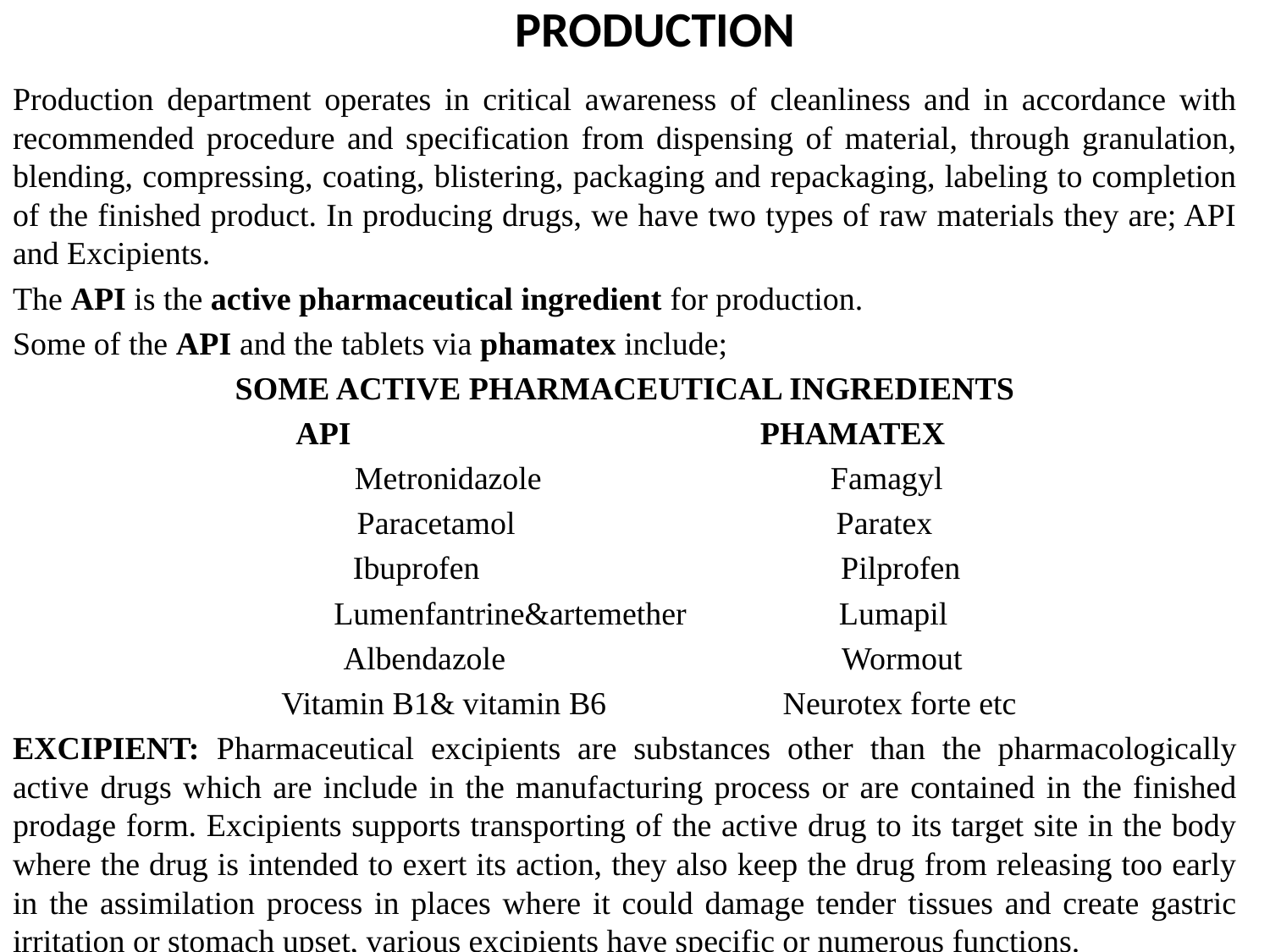

# PRODUCTION

Production department operates in critical awareness of cleanliness and in accordance with recommended procedure and specification from dispensing of material, through granulation, blending, compressing, coating, blistering, packaging and repackaging, labeling to completion of the finished product. In producing drugs, we have two types of raw materials they are; API and Excipients.
The API is the active pharmaceutical ingredient for production.
Some of the API and the tablets via phamatex include;
SOME ACTIVE PHARMACEUTICAL INGREDIENTS
              API                                                   PHAMATEX
      Metronidazole                                    Famagyl
     Paracetamol                                        Paratex
        Ibuprofen                                             Pilprofen
    Lumenfantrine&artemether                   Lumapil
       Albendazole                                          Wormout
      Vitamin B1& vitamin B6                      Neurotex forte etc
EXCIPIENT: Pharmaceutical excipients are substances other than the pharmacologically active drugs which are include in the manufacturing process or are contained in the finished prodage form. Excipients supports transporting of the active drug to its target site in the body where the drug is intended to exert its action, they also keep the drug from releasing too early in the assimilation process in places where it could damage tender tissues and create gastric irritation or stomach upset, various excipients have specific or numerous functions.